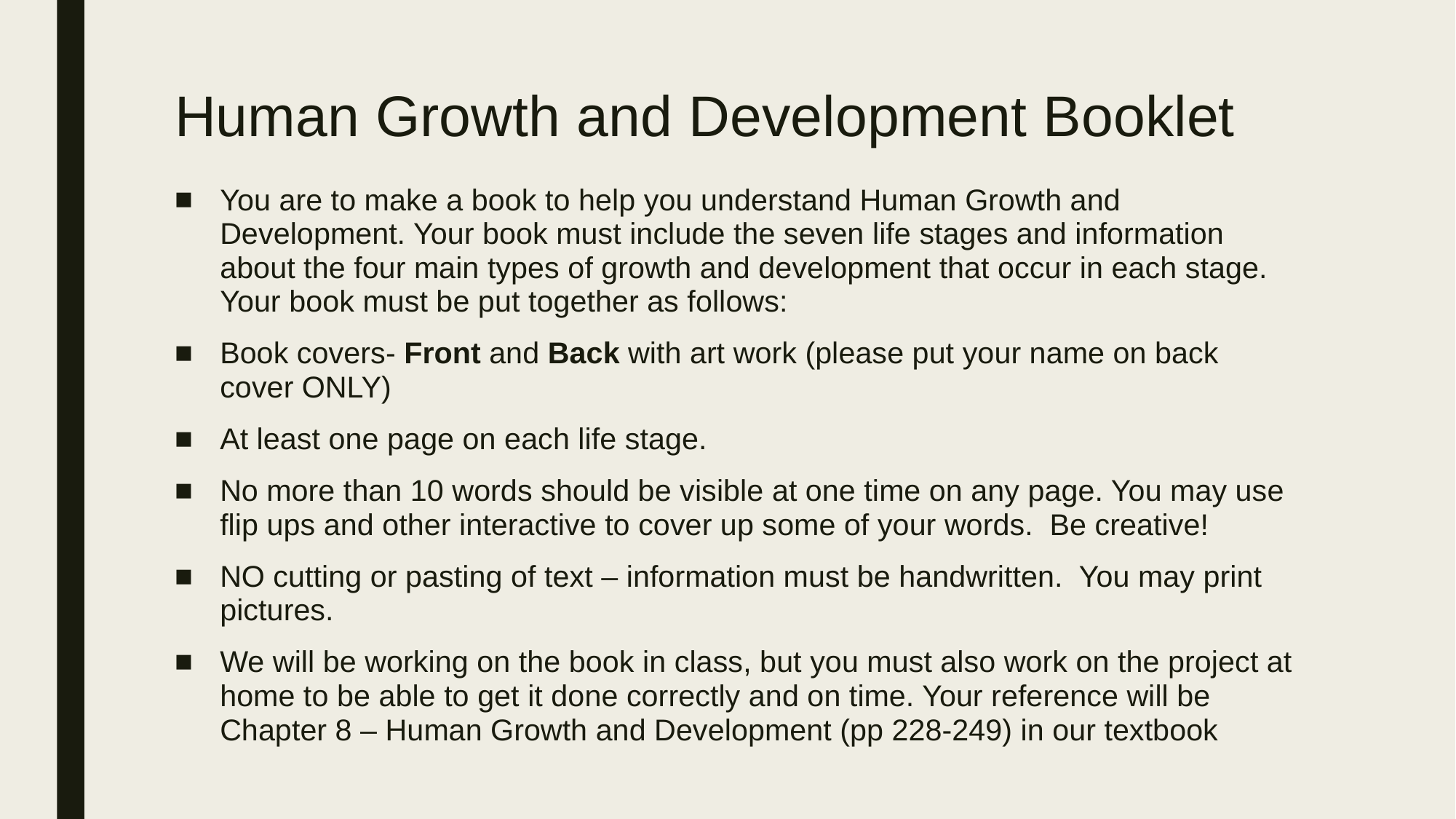

# Human Growth and Development Booklet
You are to make a book to help you understand Human Growth and Development. Your book must include the seven life stages and information about the four main types of growth and development that occur in each stage.  Your book must be put together as follows:
Book covers- Front and Back with art work (please put your name on back cover ONLY)
At least one page on each life stage.
No more than 10 words should be visible at one time on any page. You may use flip ups and other interactive to cover up some of your words.  Be creative!
NO cutting or pasting of text – information must be handwritten.  You may print pictures.
We will be working on the book in class, but you must also work on the project at home to be able to get it done correctly and on time. Your reference will be Chapter 8 – Human Growth and Development (pp 228-249) in our textbook